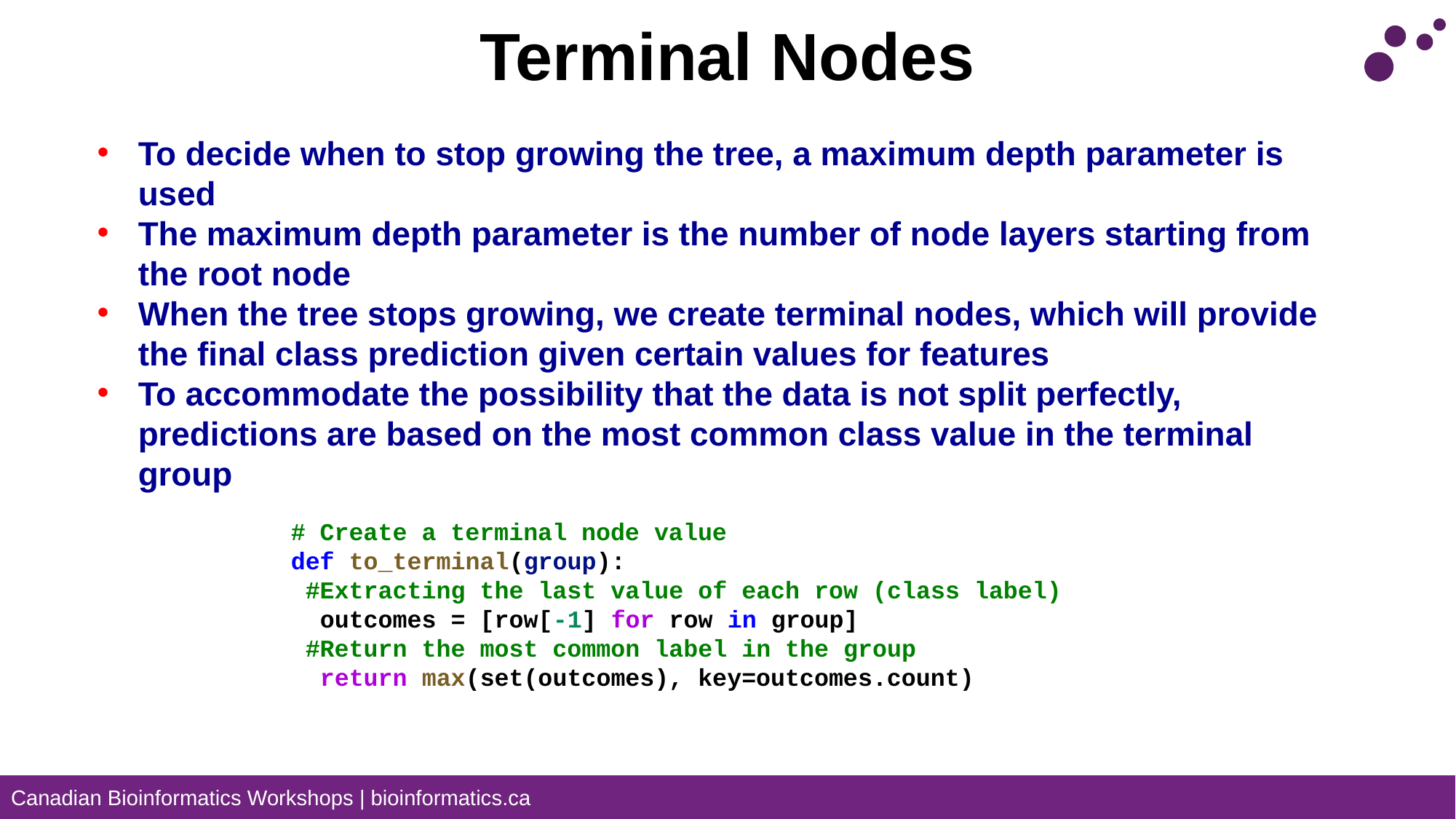

# Terminal Nodes
To decide when to stop growing the tree, a maximum depth parameter is used
The maximum depth parameter is the number of node layers starting from the root node
When the tree stops growing, we create terminal nodes, which will provide the final class prediction given certain values for features
To accommodate the possibility that the data is not split perfectly, predictions are based on the most common class value in the terminal group
# Create a terminal node value
def to_terminal(group):
 #Extracting the last value of each row (class label)
  outcomes = [row[-1] for row in group]
 #Return the most common label in the group
  return max(set(outcomes), key=outcomes.count)